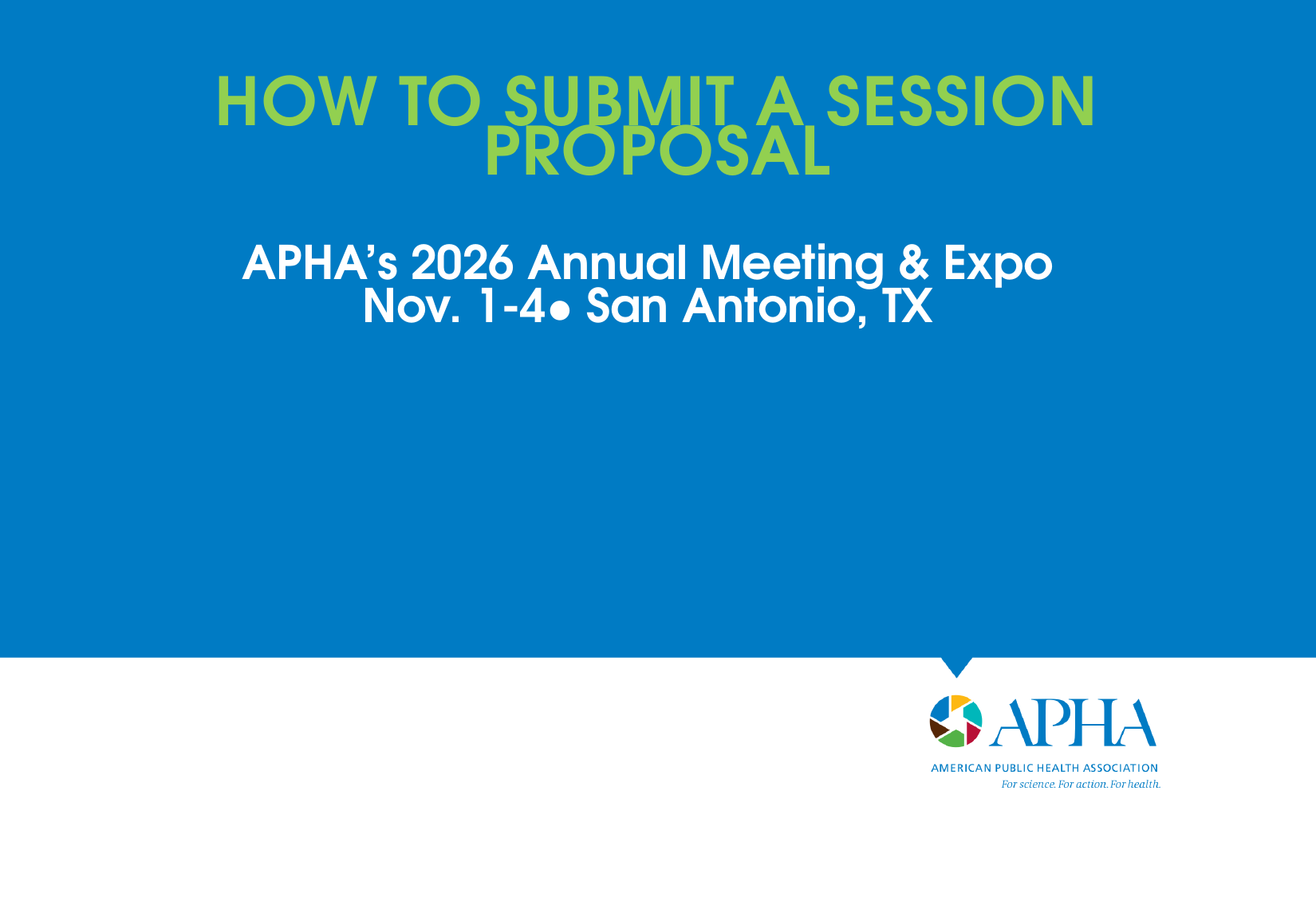

# HOW TO SUBMIT A SESSION PROPOSAL
APHA’s 2026 Annual Meeting & Expo
Nov. 1-4• San Antonio, TX